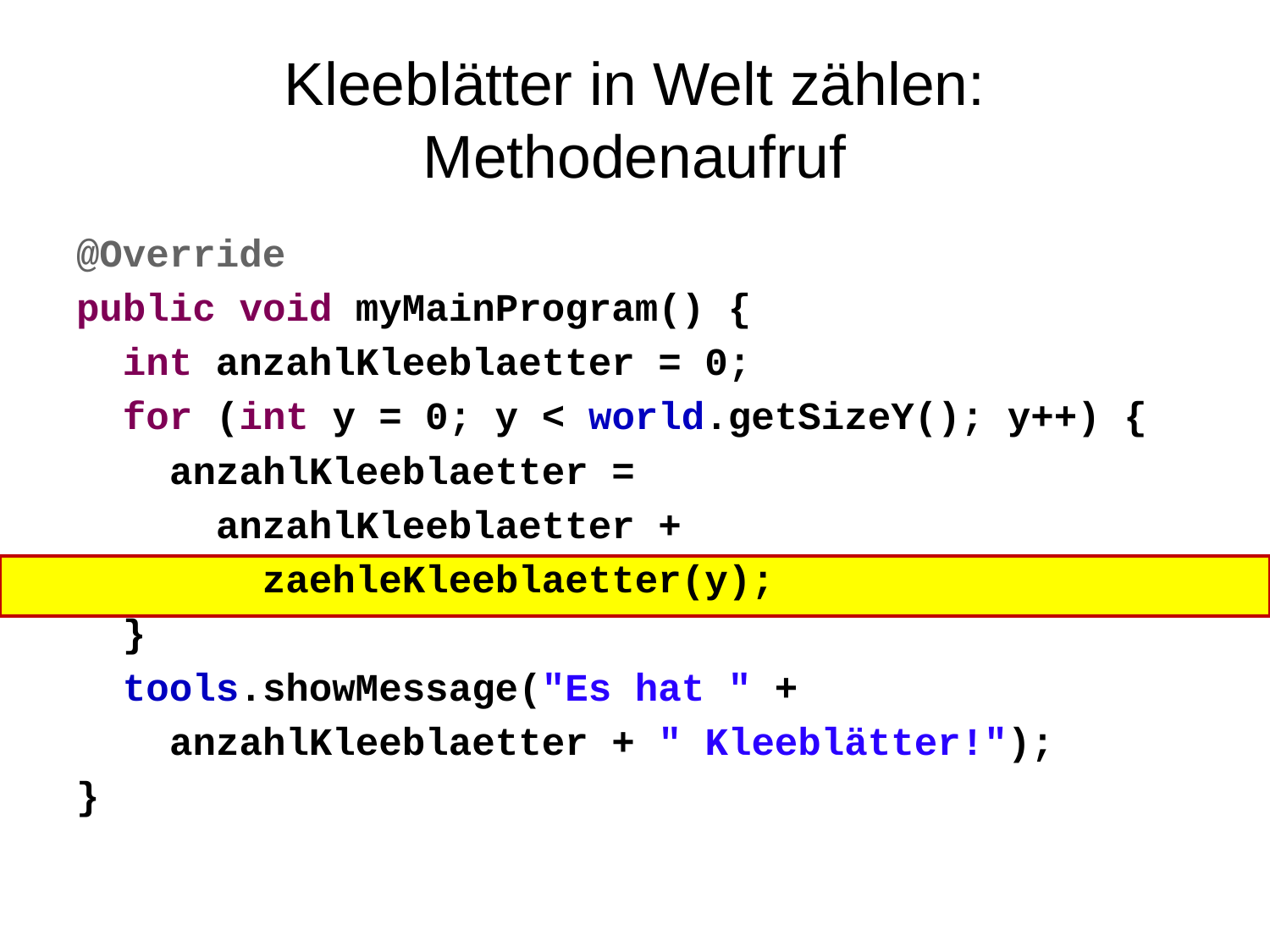

# Kleeblätter in Welt zählen: Methodenaufruf
@Override
public void myMainProgram() {
  int anzahlKleeblaetter = 0;
  for (int y = 0; y < world.getSizeY(); y++) {
    anzahlKleeblaetter =
      anzahlKleeblaetter +
        zaehleKleeblaetter(y);
  }
  tools.showMessage("Es hat " +
    anzahlKleeblaetter + " Kleeblätter!");
}